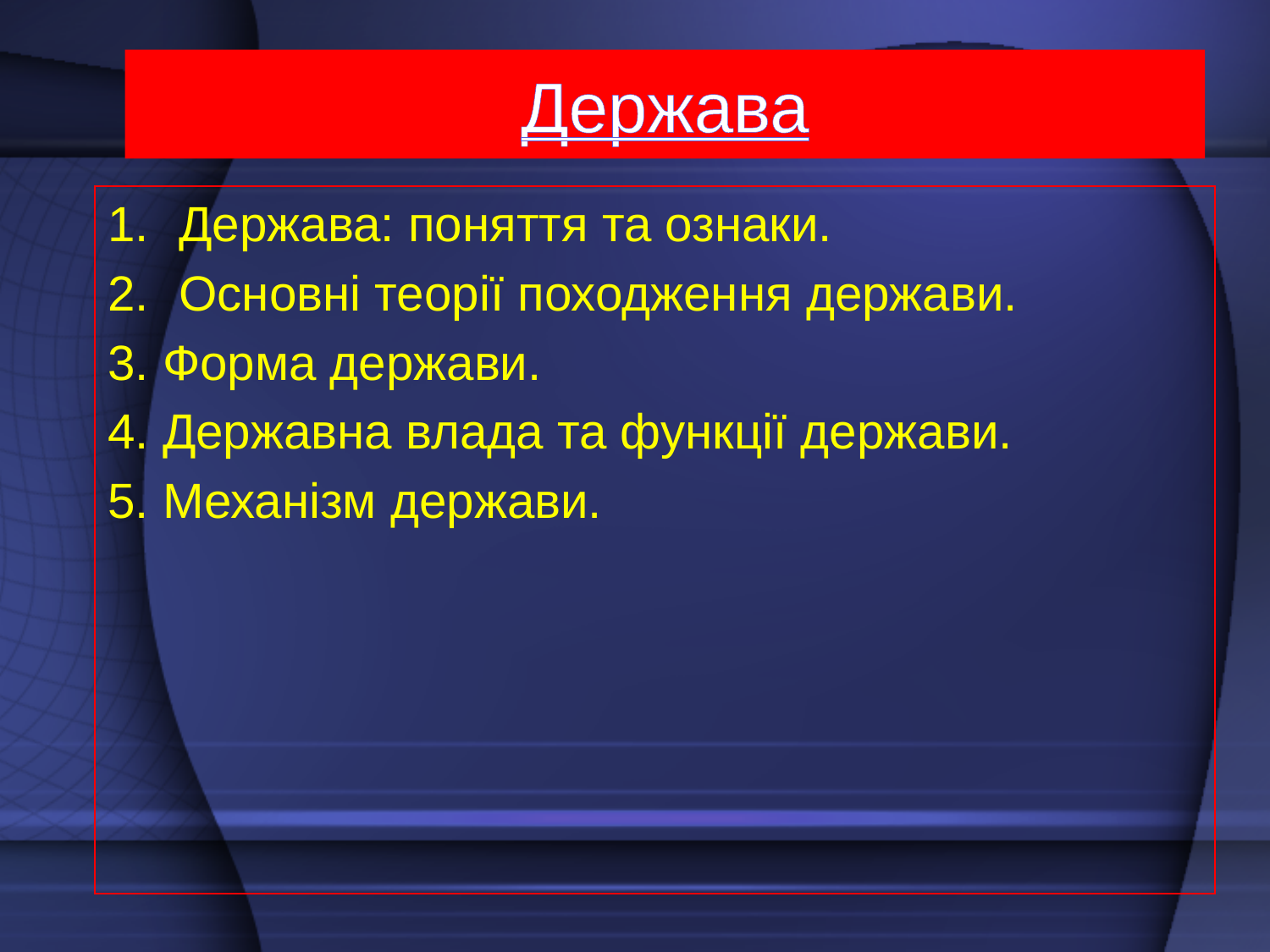

# Держава
Держава: поняття та ознаки.
Основні теорії походження держави.
3. Форма держави.
4. Державна влада та функції держави.
5. Механізм держави.